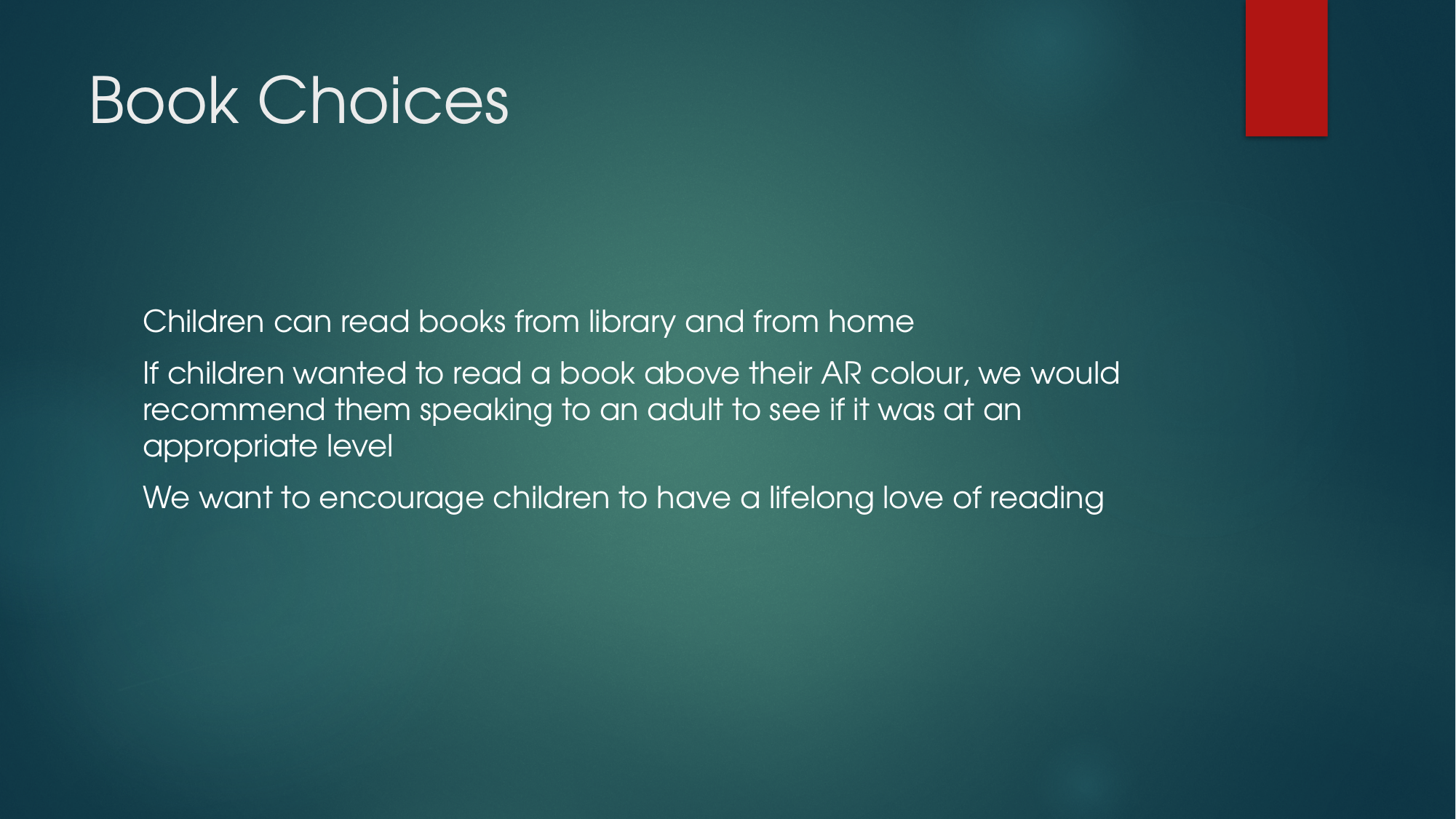

# Book Choices

Children can read books from library and from home
If children wanted to read a book above their AR colour, we would recommend them speaking to an adult to see if it was at an appropriate level
We want to encourage children to have a lifelong love of reading